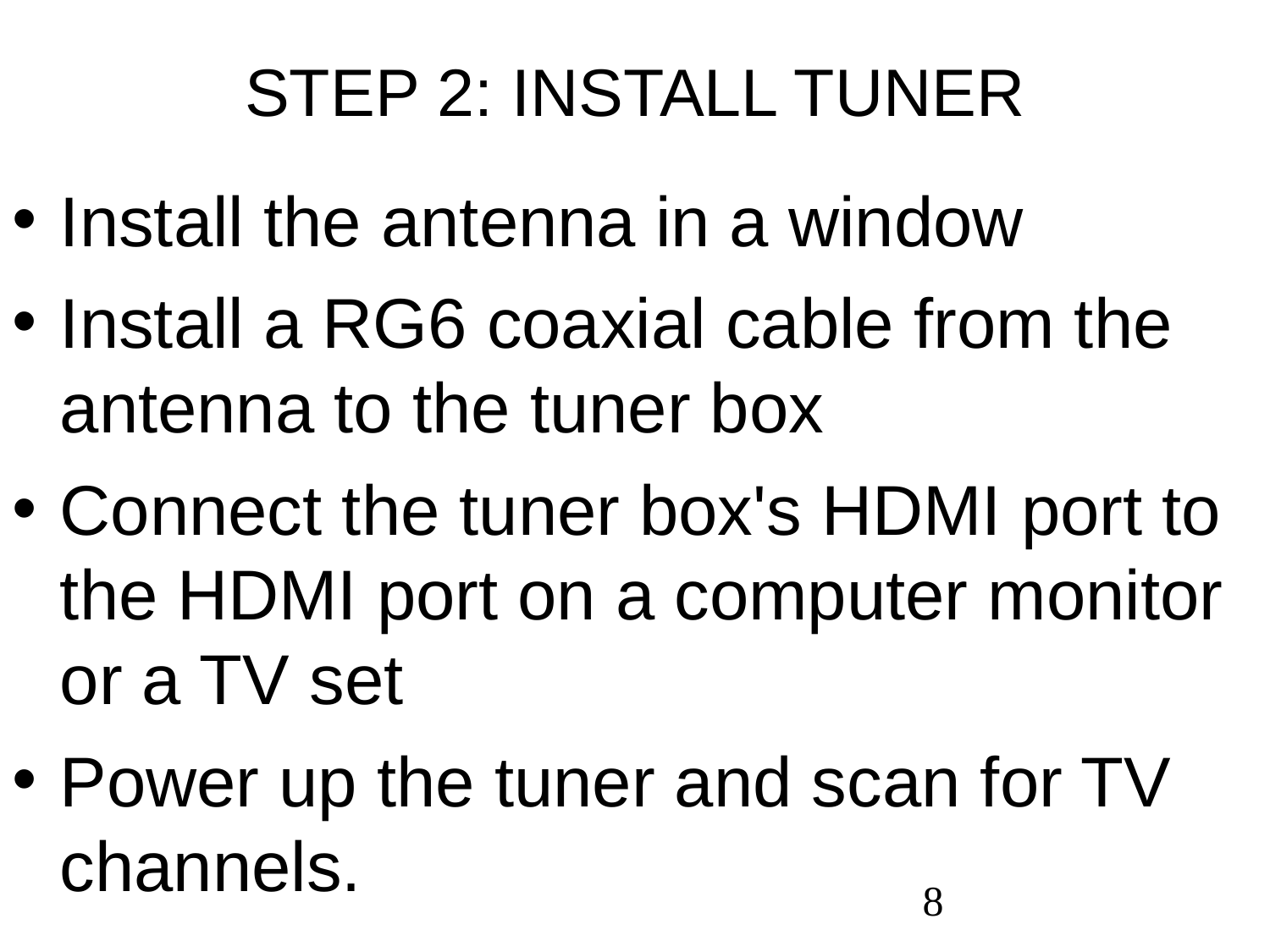

STEP 2: INSTALL TUNER
Install the antenna in a window
Install a RG6 coaxial cable from the antenna to the tuner box
Connect the tuner box's HDMI port to the HDMI port on a computer monitor or a TV set
Power up the tuner and scan for TV channels.
8